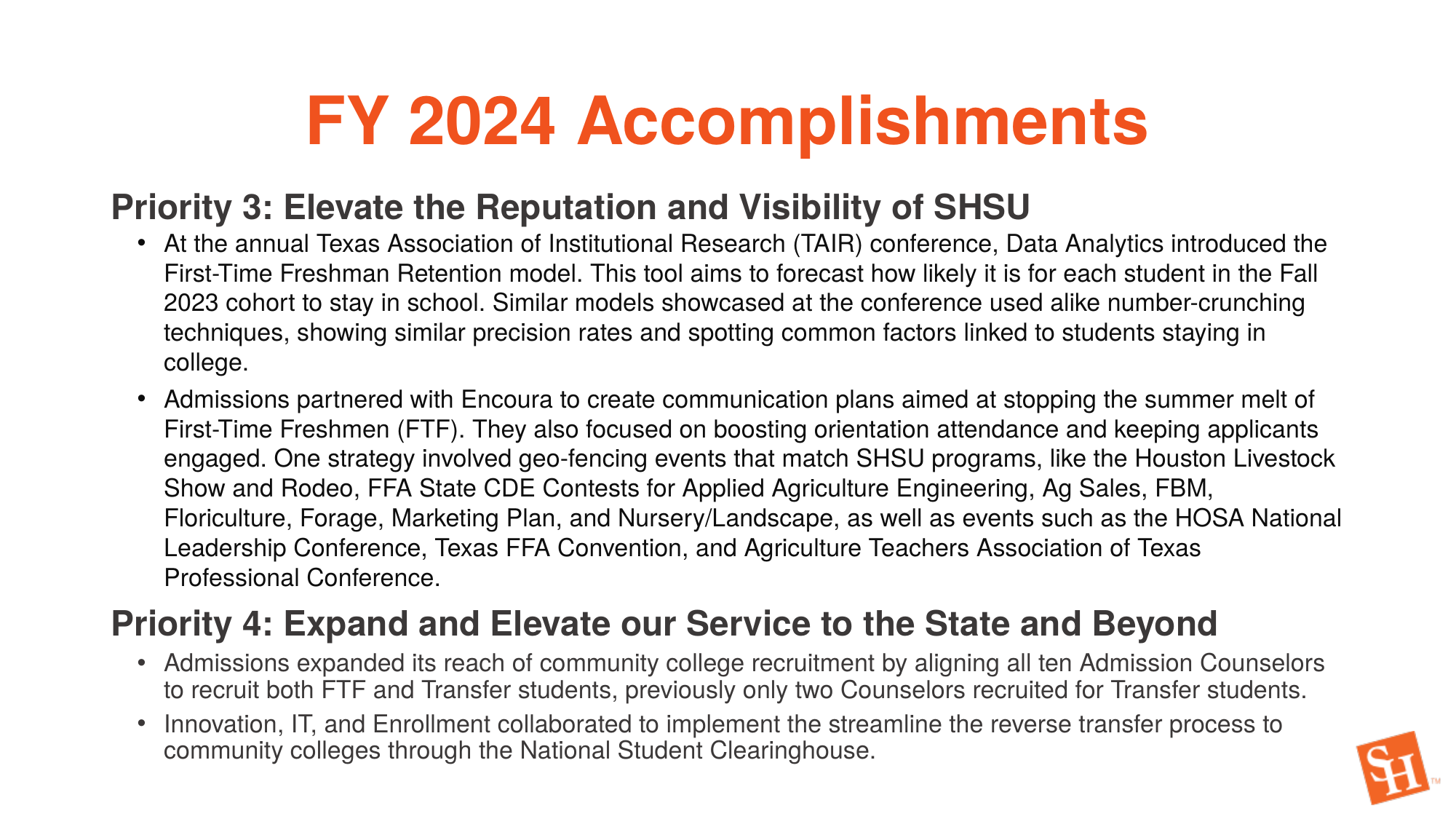

# FY 2024 Accomplishments
Priority 3: Elevate the Reputation and Visibility of SHSU
At the annual Texas Association of Institutional Research (TAIR) conference, Data Analytics introduced the First-Time Freshman Retention model. This tool aims to forecast how likely it is for each student in the Fall 2023 cohort to stay in school. Similar models showcased at the conference used alike number-crunching techniques, showing similar precision rates and spotting common factors linked to students staying in college.
Admissions partnered with Encoura to create communication plans aimed at stopping the summer melt of First-Time Freshmen (FTF). They also focused on boosting orientation attendance and keeping applicants engaged. One strategy involved geo-fencing events that match SHSU programs, like the Houston Livestock Show and Rodeo, FFA State CDE Contests for Applied Agriculture Engineering, Ag Sales, FBM, Floriculture, Forage, Marketing Plan, and Nursery/Landscape, as well as events such as the HOSA National Leadership Conference, Texas FFA Convention, and Agriculture Teachers Association of Texas Professional Conference.
Priority 4: Expand and Elevate our Service to the State and Beyond
Admissions expanded its reach of community college recruitment by aligning all ten Admission Counselors to recruit both FTF and Transfer students, previously only two Counselors recruited for Transfer students.
Innovation, IT, and Enrollment collaborated to implement the streamline the reverse transfer process to community colleges through the National Student Clearinghouse.